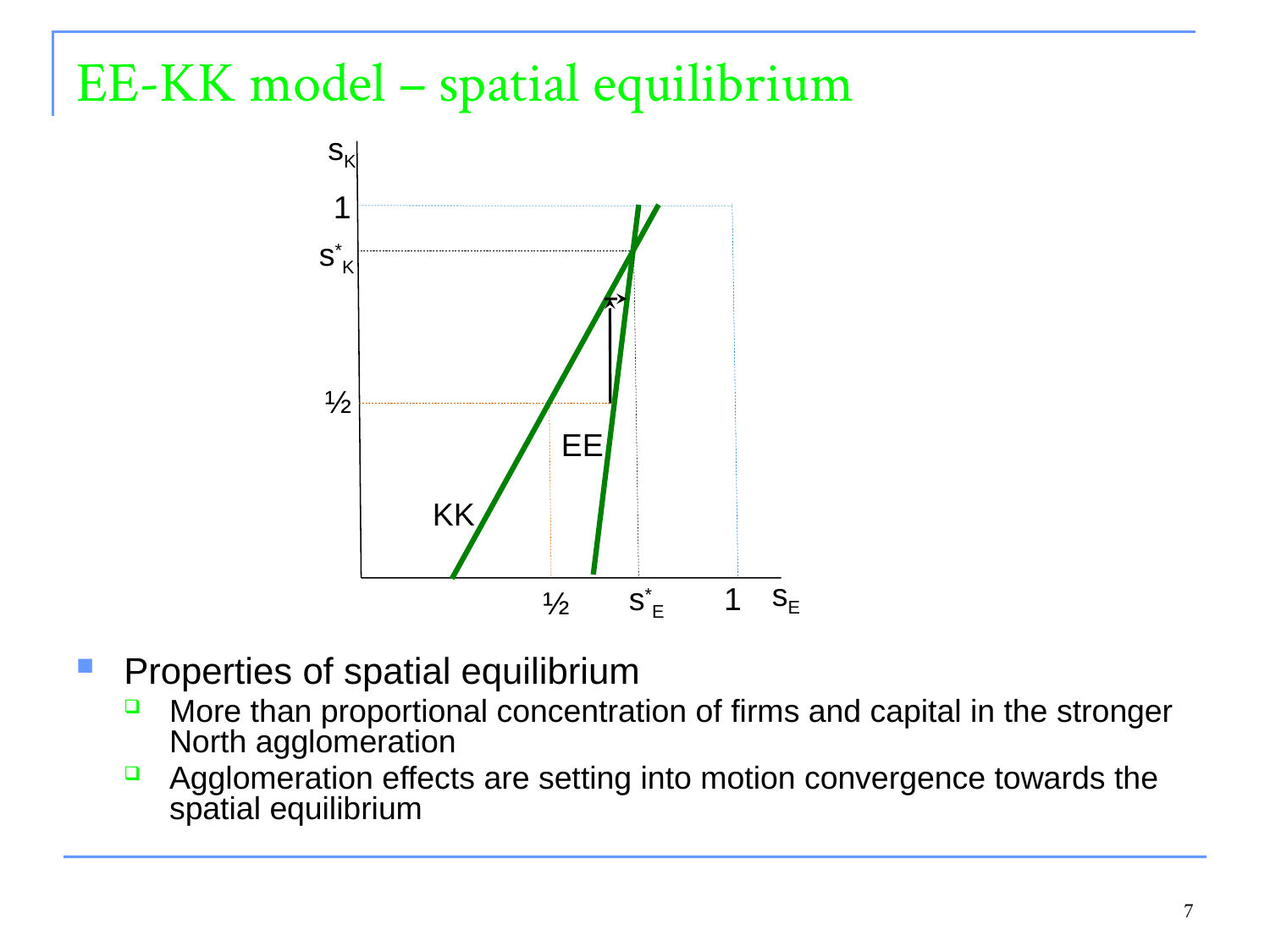

# EE-KK model – spatial equilibrium
sK

1

s*K

½

EE
KK
sE
s*E
1
½

Properties of spatial equilibrium
More than proportional concentration of firms and capital in the stronger North agglomeration
Agglomeration effects are setting into motion convergence towards the spatial equilibrium
7